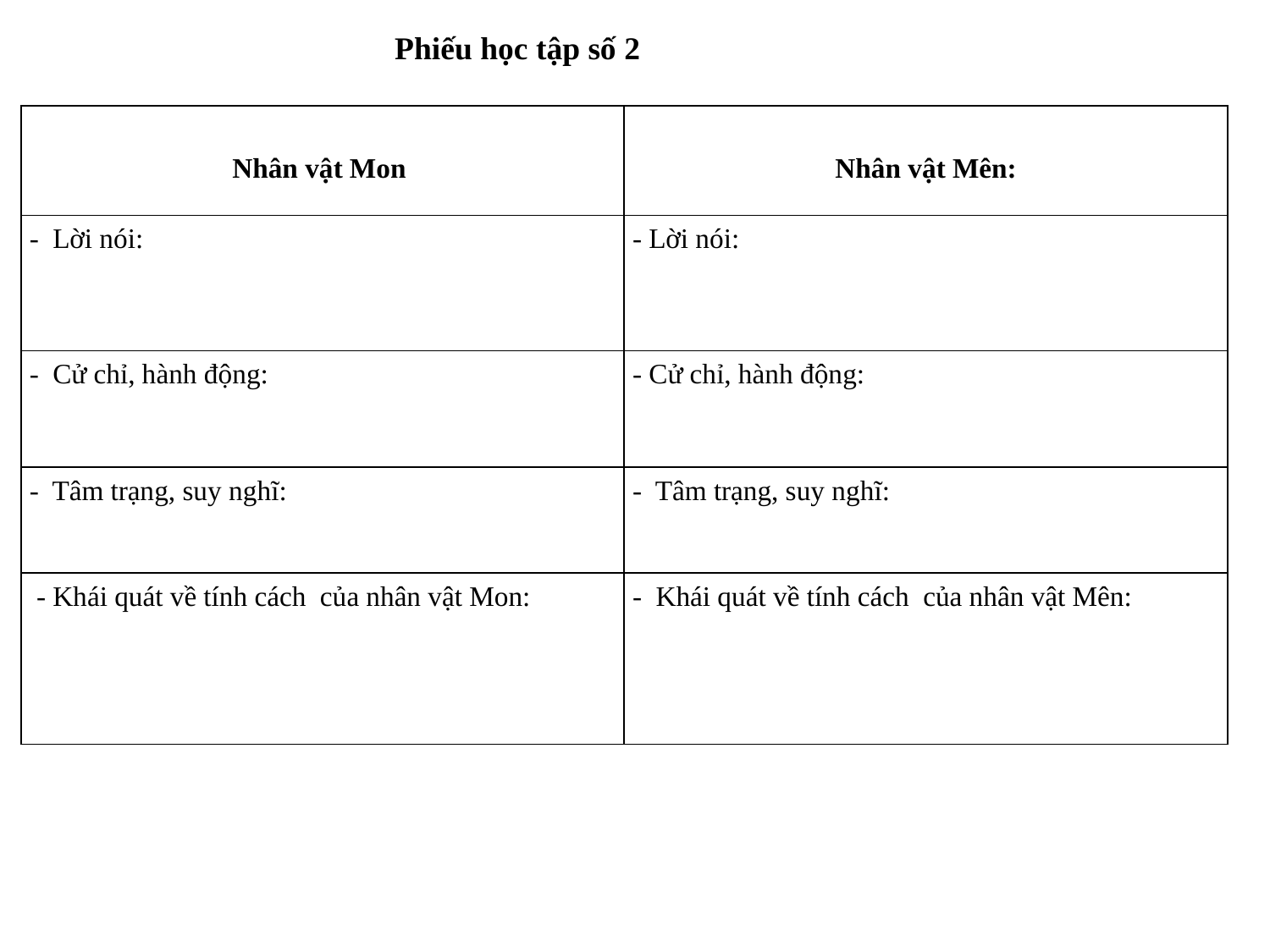

Phiếu học tập số 2

| Nhân vật Mon | Nhân vật Mên: |
| --- | --- |
| - Lời nói: | - Lời nói: |
| - Cử chỉ, hành động: | - Cử chỉ, hành động: |
| - Tâm trạng, suy nghĩ: | - Tâm trạng, suy nghĩ: |
| - Khái quát về tính cách của nhân vật Mon: | - Khái quát về tính cách của nhân vật Mên: |